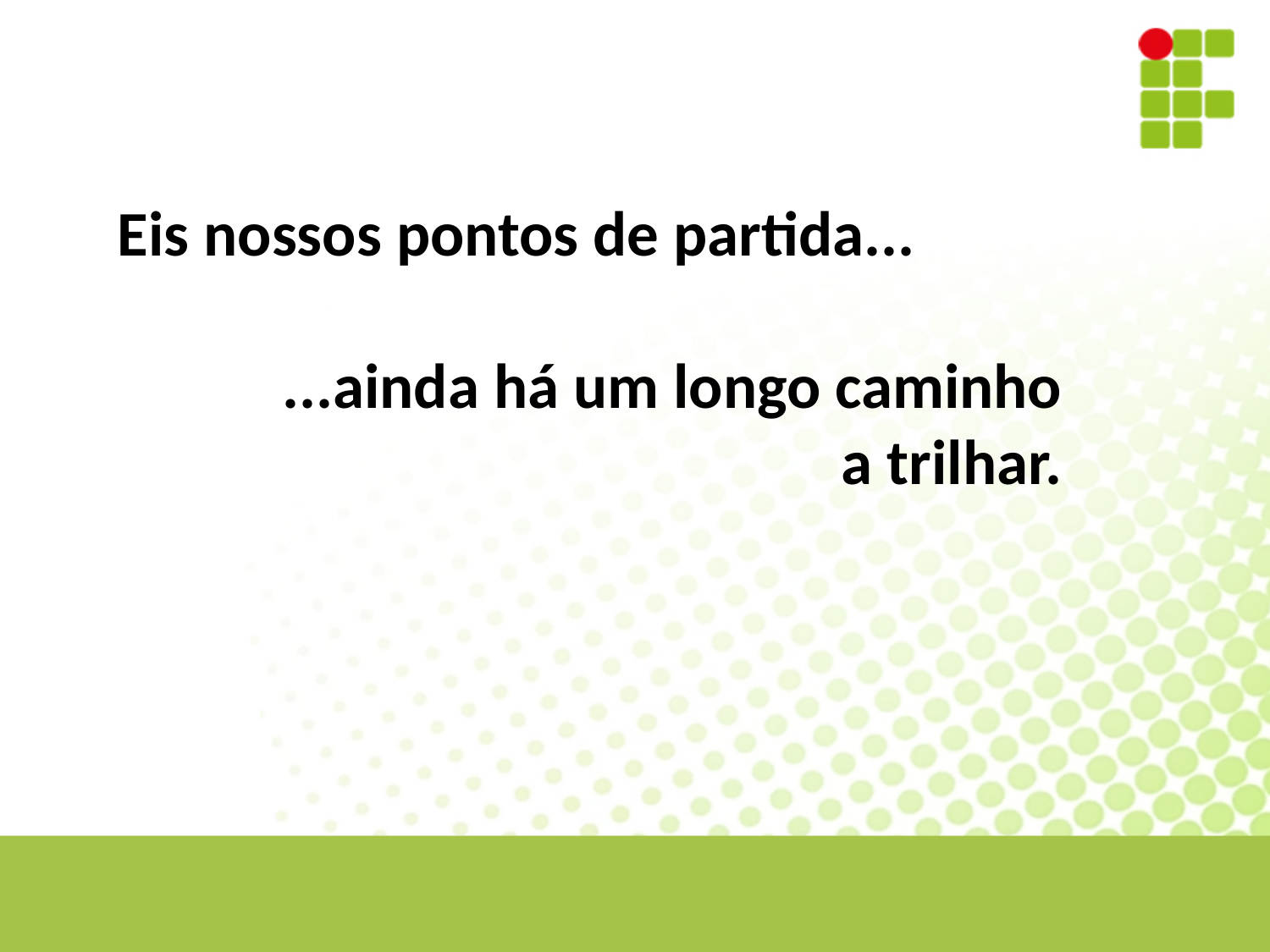

Eis nossos pontos de partida...

           ...ainda há um longo caminho a trilhar.